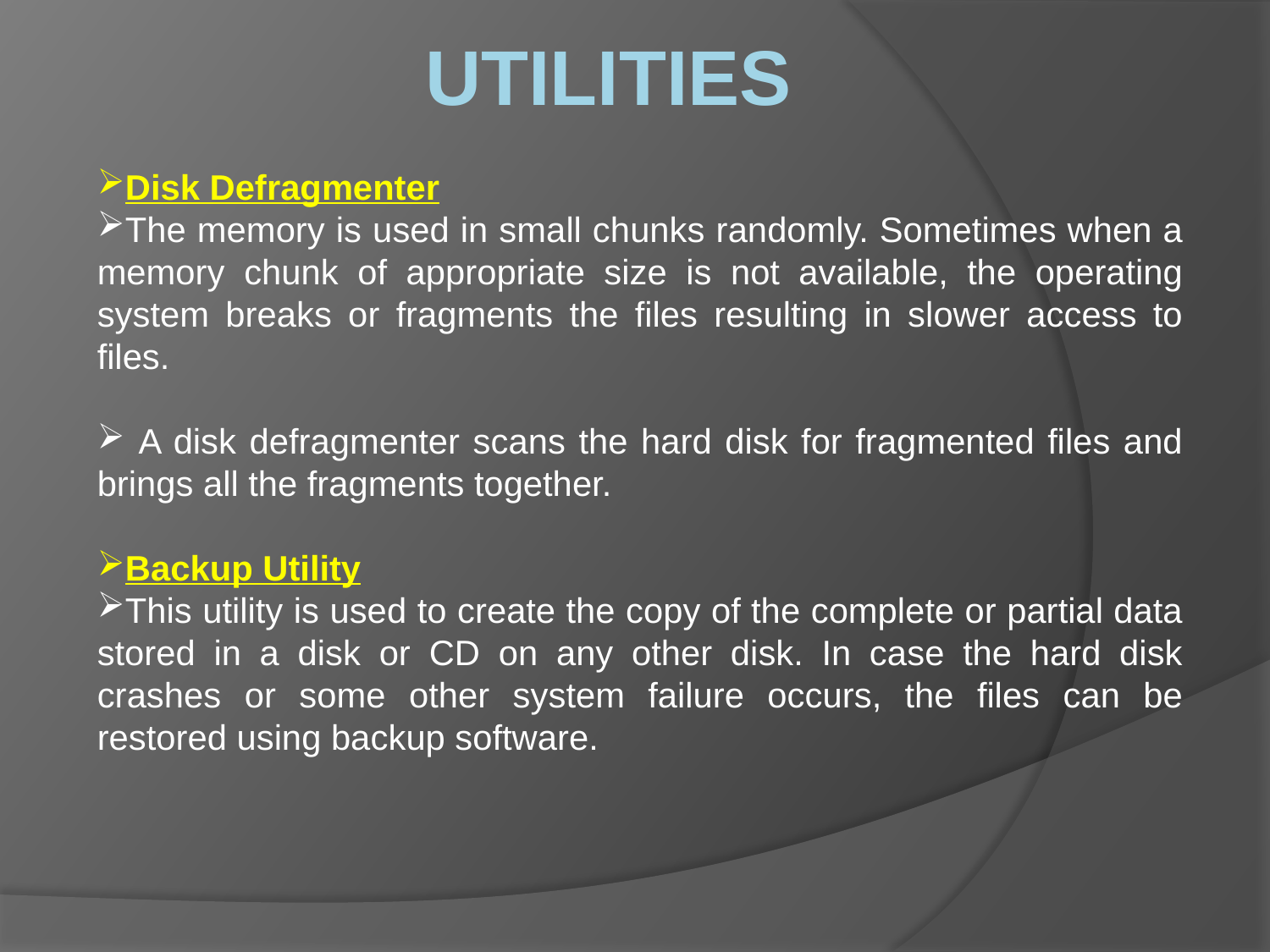

# Utilities
Disk Defragmenter
The memory is used in small chunks randomly. Sometimes when a memory chunk of appropriate size is not available, the operating system breaks or fragments the files resulting in slower access to files.

 A disk defragmenter scans the hard disk for fragmented files and brings all the fragments together.

Backup Utility
This utility is used to create the copy of the complete or partial data stored in a disk or CD on any other disk. In case the hard disk crashes or some other system failure occurs, the files can be restored using backup software.